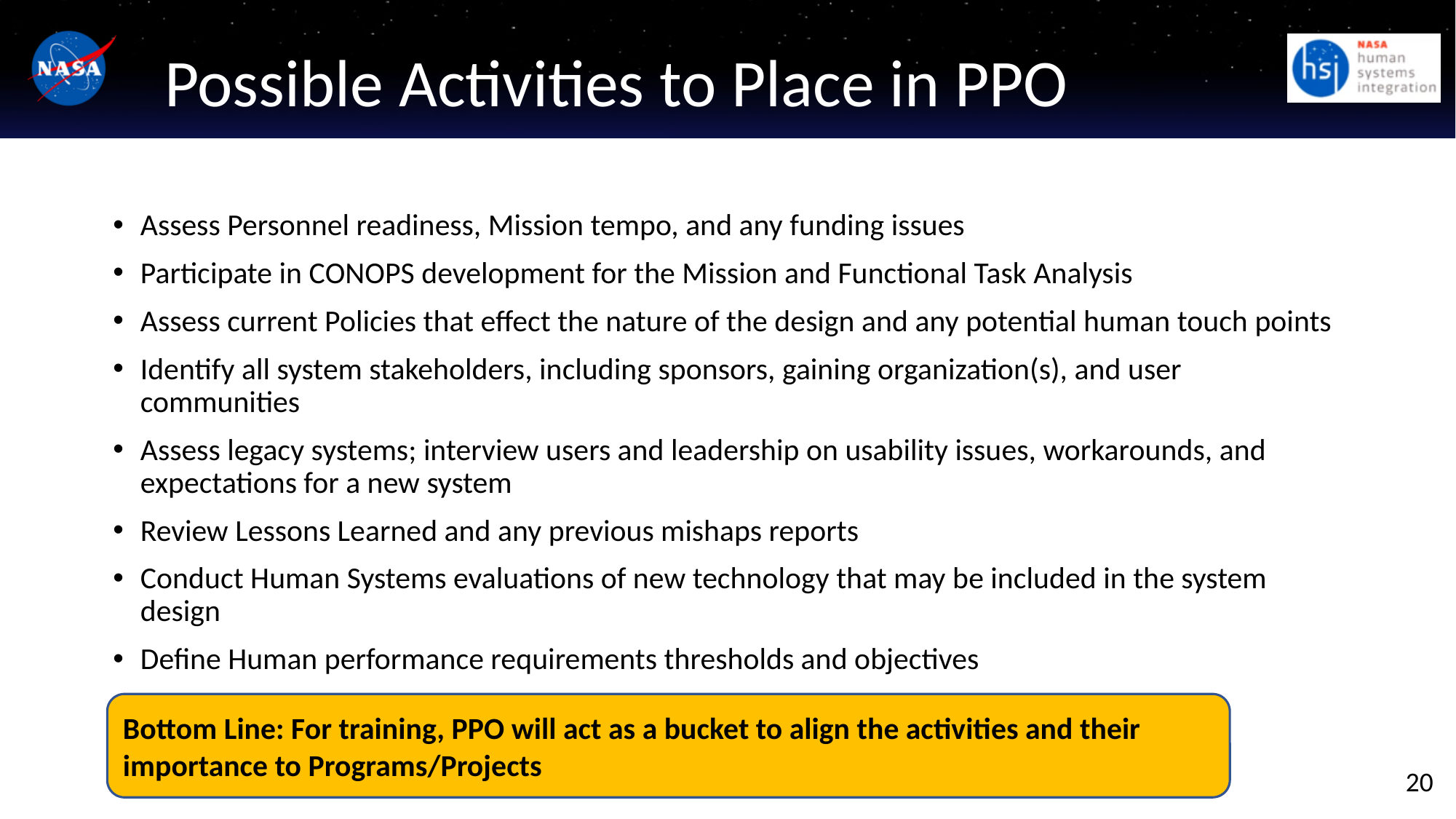

# Possible Activities to Place in PPO
Assess Personnel readiness, Mission tempo, and any funding issues
Participate in CONOPS development for the Mission and Functional Task Analysis
Assess current Policies that effect the nature of the design and any potential human touch points
Identify all system stakeholders, including sponsors, gaining organization(s), and user communities
Assess legacy systems; interview users and leadership on usability issues, workarounds, and expectations for a new system
Review Lessons Learned and any previous mishaps reports
Conduct Human Systems evaluations of new technology that may be included in the system design
Define Human performance requirements thresholds and objectives
Bottom Line: For training, PPO will act as a bucket to align the activities and their importance to Programs/Projects
20